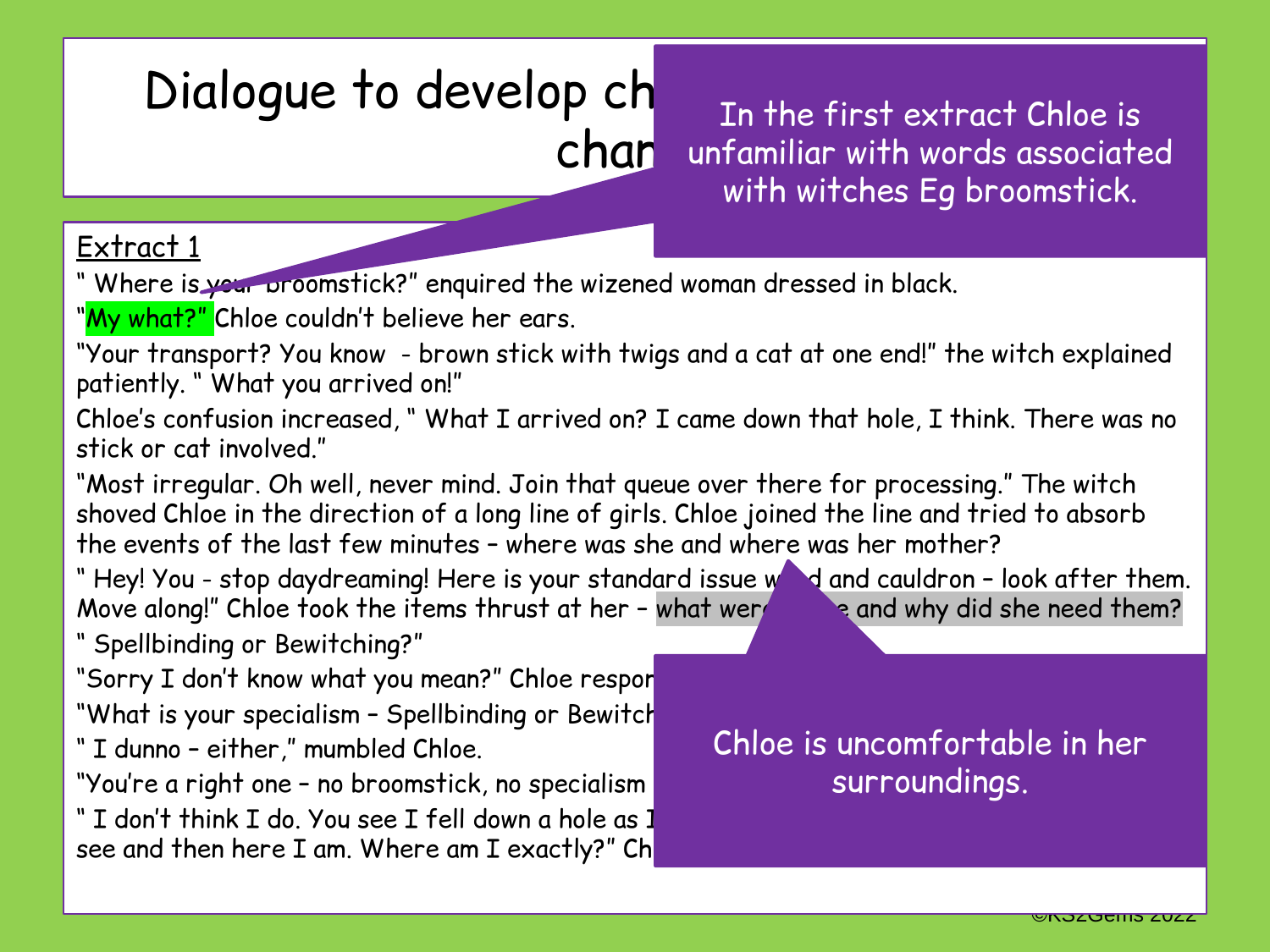

# Dialogue to develop character – vocabulary change
In the first extract Chloe is unfamiliar with words associated with witches Eg broomstick.
Extract 1
“ Where is your broomstick?” enquired the wizened woman dressed in black.
“My what?” Chloe couldn’t believe her ears.
“Your transport? You know  - brown stick with twigs and a cat at one end!” the witch explained patiently. “ What you arrived on!”
Chloe’s confusion increased, “ What I arrived on? I came down that hole, I think. There was no stick or cat involved.”
“Most irregular. Oh well, never mind. Join that queue over there for processing.” The witch shoved Chloe in the direction of a long line of girls. Chloe joined the line and tried to absorb the events of the last few minutes – where was she and where was her mother?
“ Hey! You - stop daydreaming! Here is your standard issue wand and cauldron – look after them. Move along!” Chloe took the items thrust at her – what were these and why did she need them?
“ Spellbinding or Bewitching?”
“Sorry I don’t know what you mean?” Chloe responded to the girl in front of her.
“What is your specialism – Spellbinding or Bewitching? I’m Bewitching!”
“ I dunno – either,” mumbled Chloe.
“You’re a right one – no broomstick, no specialism – it’s like you don’t belong here.”
“ I don’t think I do. You see I fell down a hole as I was walking along the pavement that I didn’t see and then here I am. Where am I exactly?” Chloe hoped the girl would have some answers.

Chloe is uncomfortable in her surroundings.